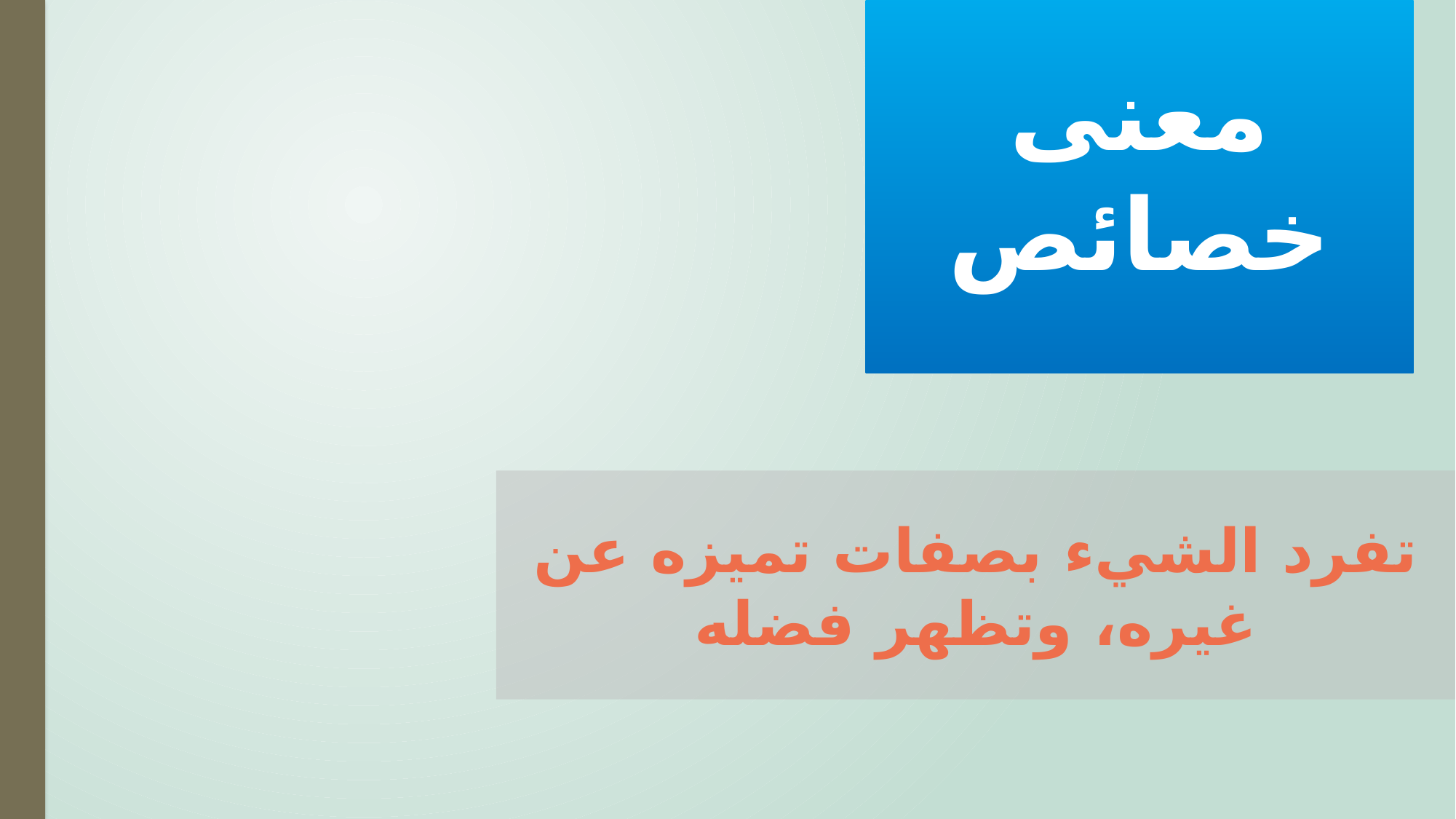

معنى خصائص
تفرد الشيء بصفات تميزه عن غيره، وتظهر فضله